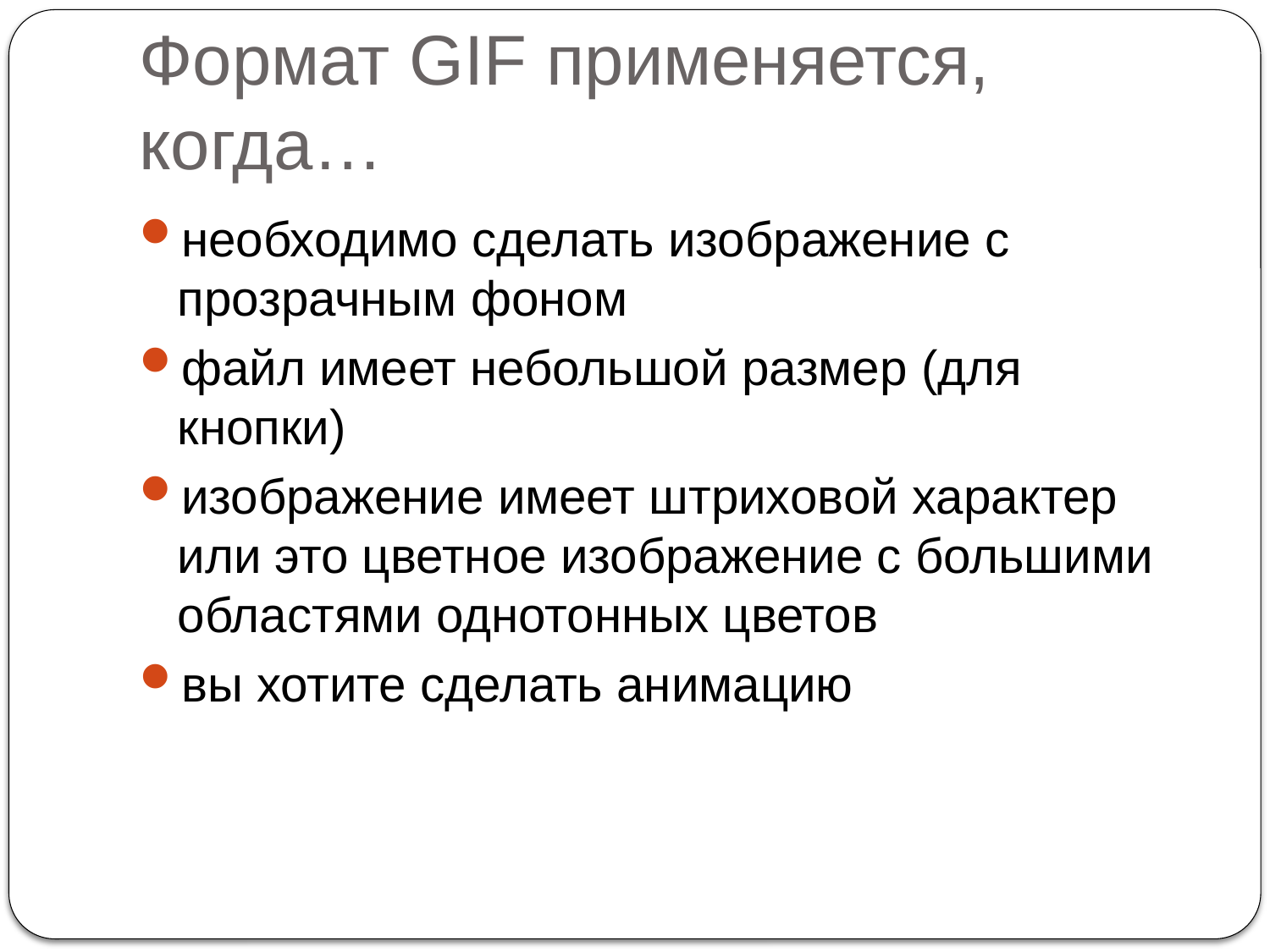

# Формат GIF применяется, когда…
необходимо сделать изображение с прозрачным фоном
файл имеет небольшой размер (для кнопки)
изображение имеет штриховой характер или это цветное изображение с большими областями однотонных цветов
вы хотите сделать анимацию